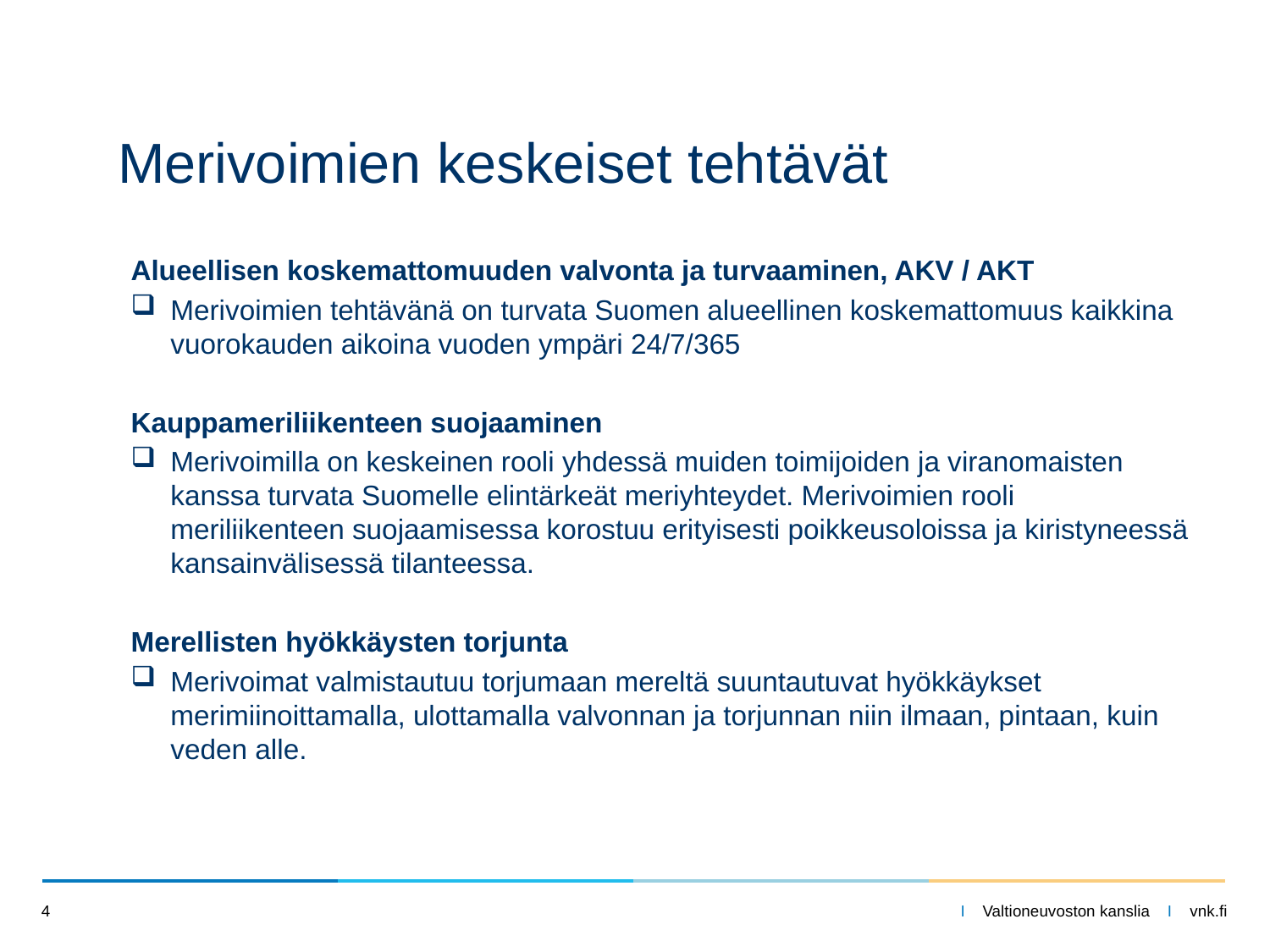

Merivoimien keskeiset tehtävät
Alueellisen koskemattomuuden valvonta ja turvaaminen, AKV / AKT
Merivoimien tehtävänä on turvata Suomen alueellinen koskemattomuus kaikkina vuorokauden aikoina vuoden ympäri 24/7/365

Kauppameriliikenteen suojaaminen
Merivoimilla on keskeinen rooli yhdessä muiden toimijoiden ja viranomaisten kanssa turvata Suomelle elintärkeät meriyhteydet. Merivoimien rooli meriliikenteen suojaamisessa korostuu erityisesti poikkeusoloissa ja kiristyneessä kansainvälisessä tilanteessa.

Merellisten hyökkäysten torjunta
Merivoimat valmistautuu torjumaan mereltä suuntautuvat hyökkäykset merimiinoittamalla, ulottamalla valvonnan ja torjunnan niin ilmaan, pintaan, kuin veden alle.
4